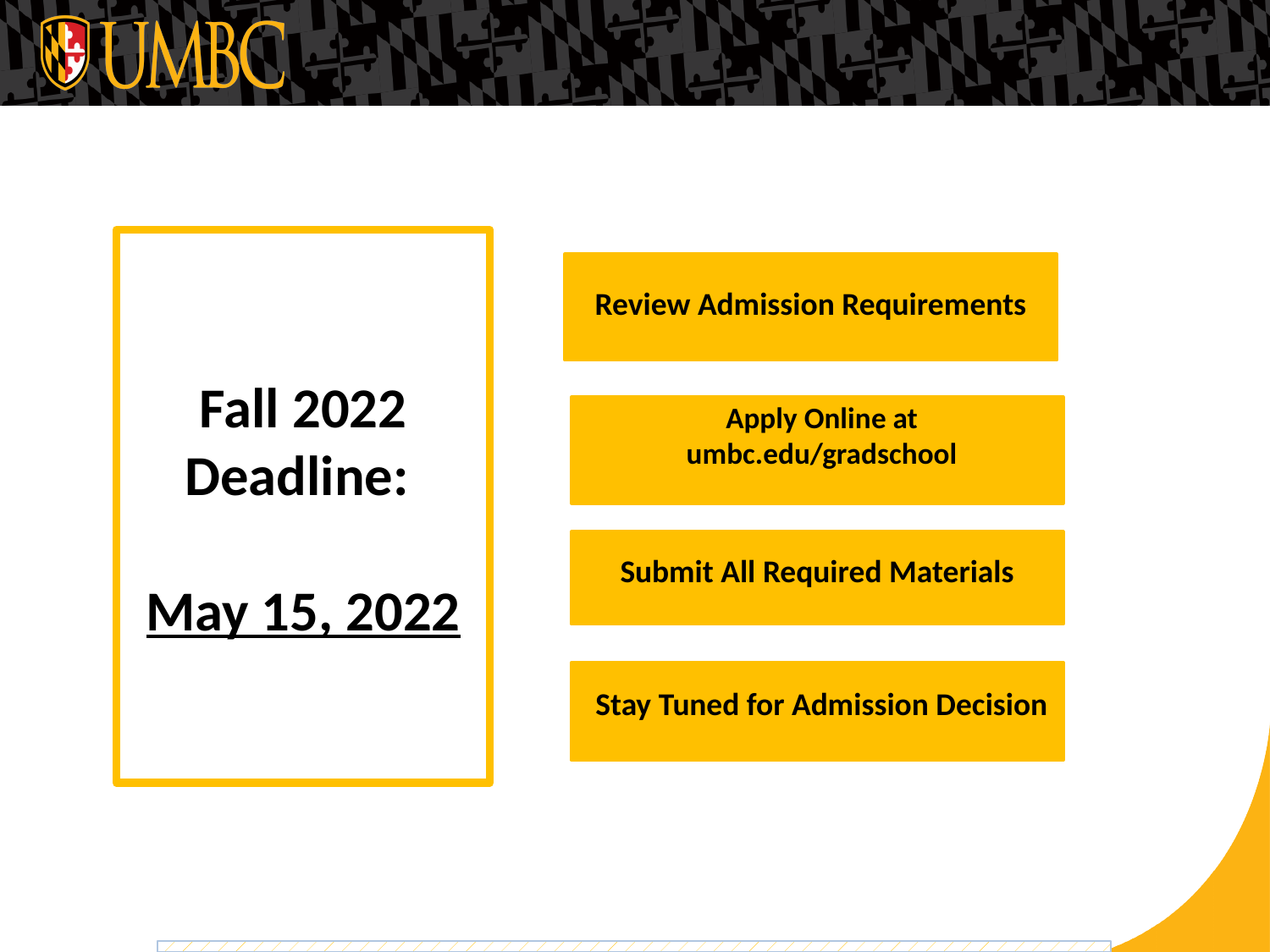

# Fall 2022 Deadline: May 15, 2022

Review Admission Requirements
Apply Online at
umbc.edu/gradschool

Submit All Required Materials

Stay Tuned for Admission Decision